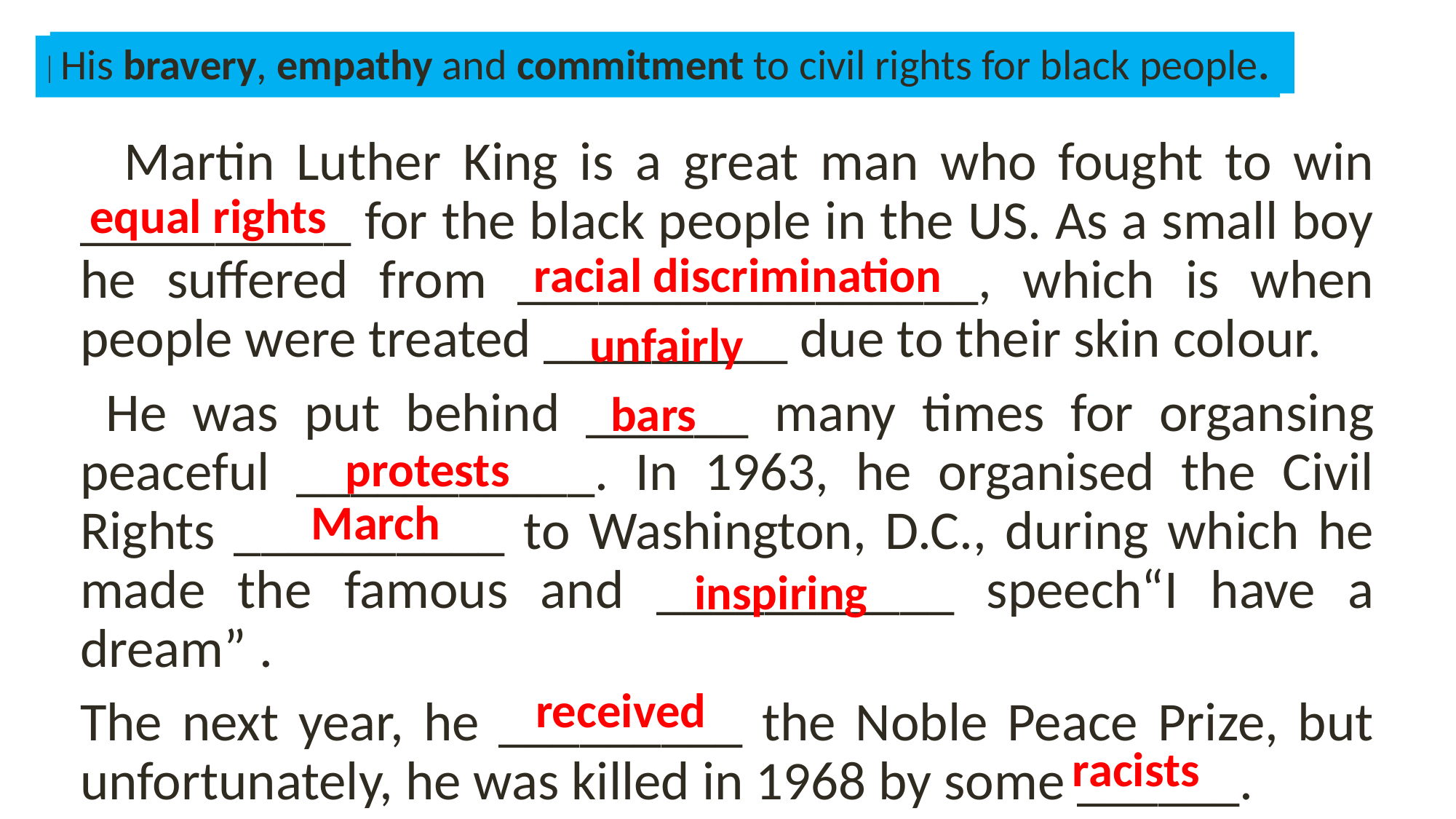

# Fill in the blanks with the words mentioned above.
His bravery, empathy and commitment to civil rights for black people.
Now think : what qualities of King’s impress you most?
  Martin Luther King is a great man who fought to win __________ for the black people in the US. As a small boy he suffered from _________________, which is when people were treated _________ due to their skin colour.
 He was put behind ______ many times for organsing peaceful ___________. In 1963, he organised the Civil Rights __________ to Washington, D.C., during which he made the famous and ___________ speech“I have a dream” .
The next year, he _________ the Noble Peace Prize, but unfortunately, he was killed in 1968 by some ______.
equal rights
racial discrimination
unfairly
bars
protests
March
inspiring
received
racists